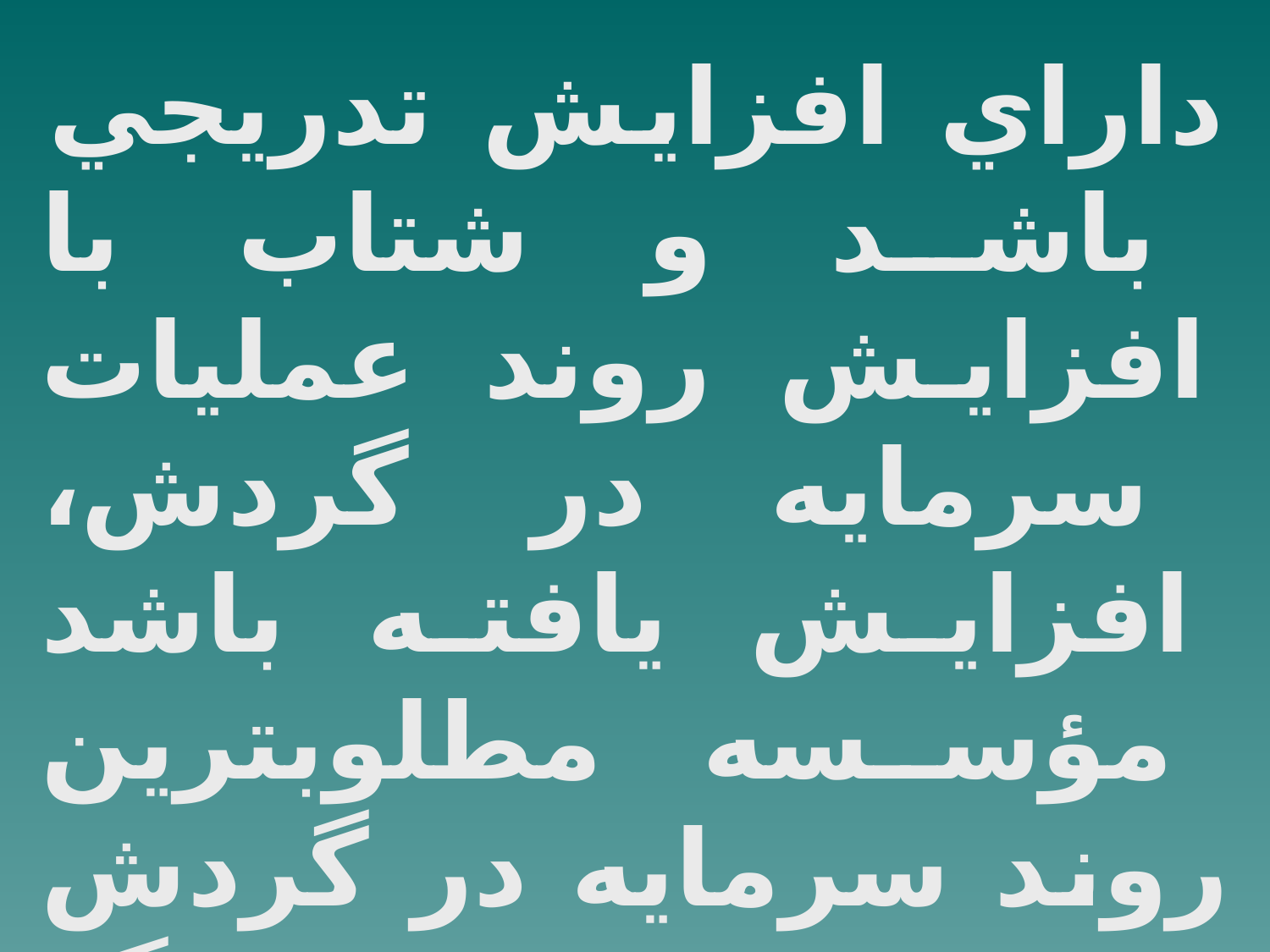

داراي افزايش تدريجي باشد و شتاب با افزايش روند عمليات سرمايه در گردش، افزايش يافته باشد مؤسسه مطلوبترين روند سرمايه در گردش را دارد. بر عكس اگر سرمايه در